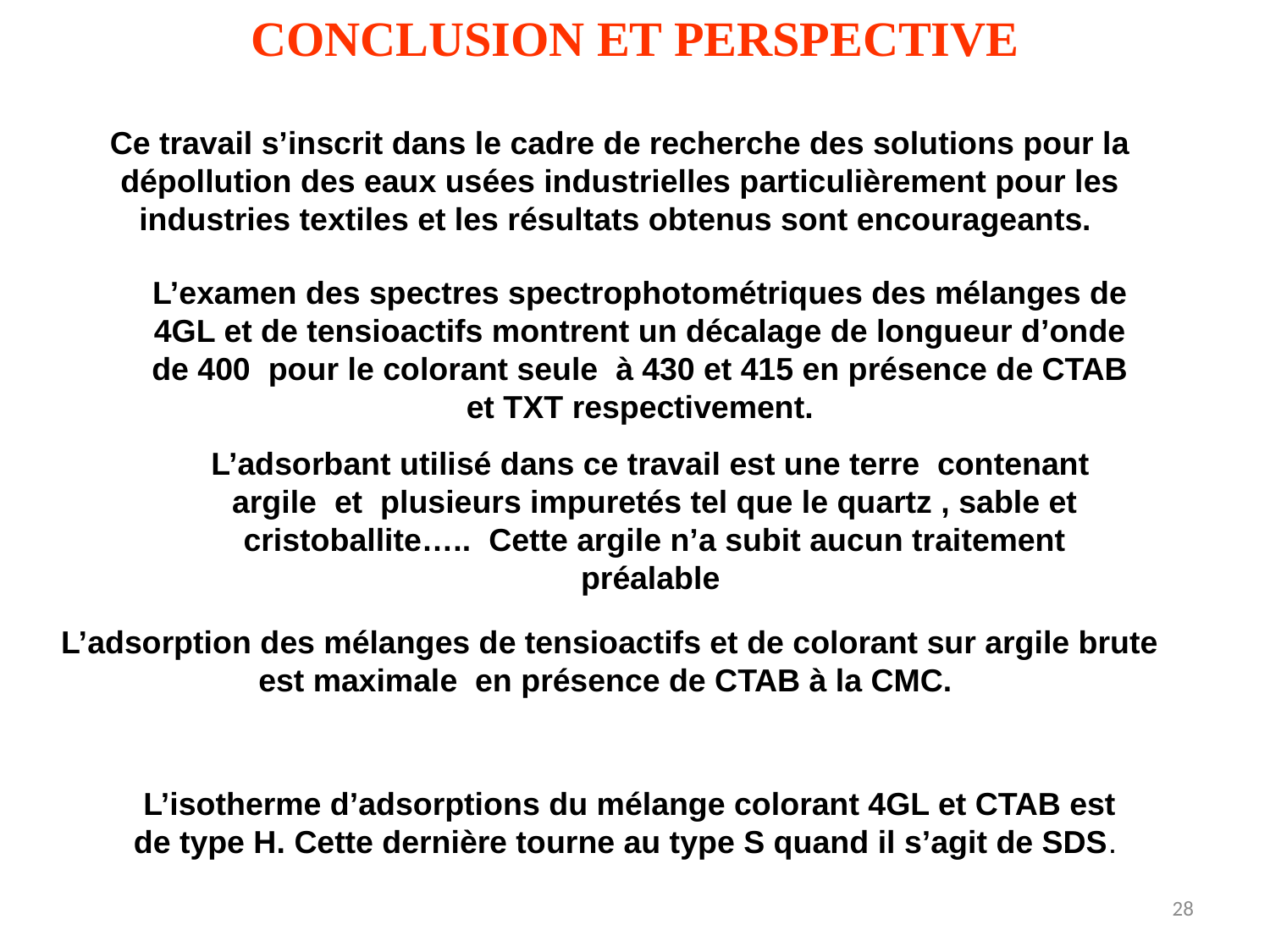

# CONCLUSION ET PERSPECTIVE
Ce travail s’inscrit dans le cadre de recherche des solutions pour la dépollution des eaux usées industrielles particulièrement pour les industries textiles et les résultats obtenus sont encourageants.
L’examen des spectres spectrophotométriques des mélanges de 4GL et de tensioactifs montrent un décalage de longueur d’onde de 400  pour le colorant seule  à 430 et 415 en présence de CTAB et TXT respectivement.
L’adsorbant utilisé dans ce travail est une terre  contenant  argile  et  plusieurs impuretés tel que le quartz , sable et cristoballite…..  Cette argile n’a subit aucun traitement préalable
L’adsorption des mélanges de tensioactifs et de colorant sur argile brute est maximale  en présence de CTAB à la CMC.
L’isotherme d’adsorptions du mélange colorant 4GL et CTAB est de type H. Cette dernière tourne au type S quand il s’agit de SDS.
28